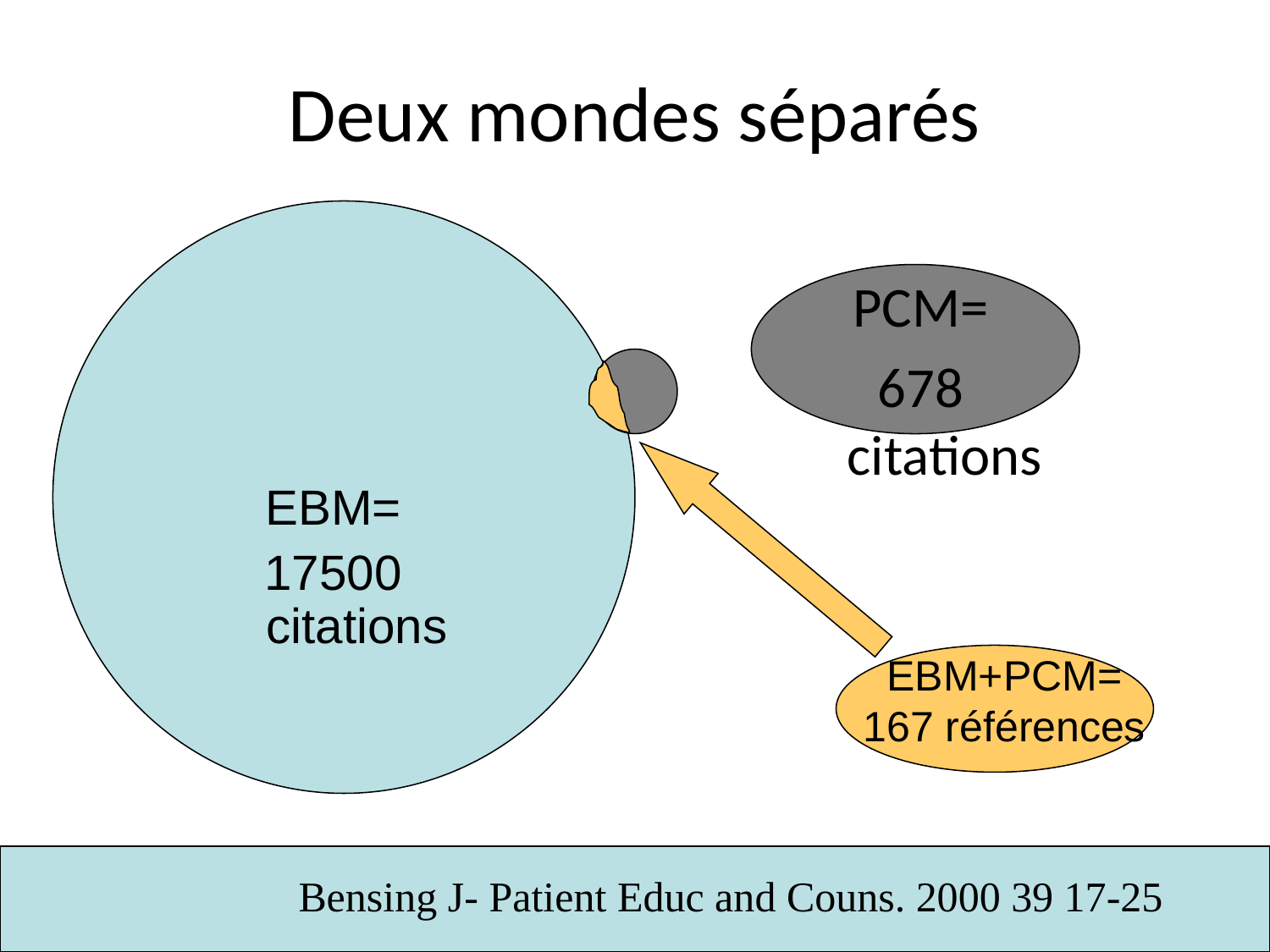

# Deux mondes séparés

PCM=
678 citations

EBM=
17500 citations
EBM+PCM=
167 références

Bensing J- Patient Educ and Couns. 2000 39 17-25